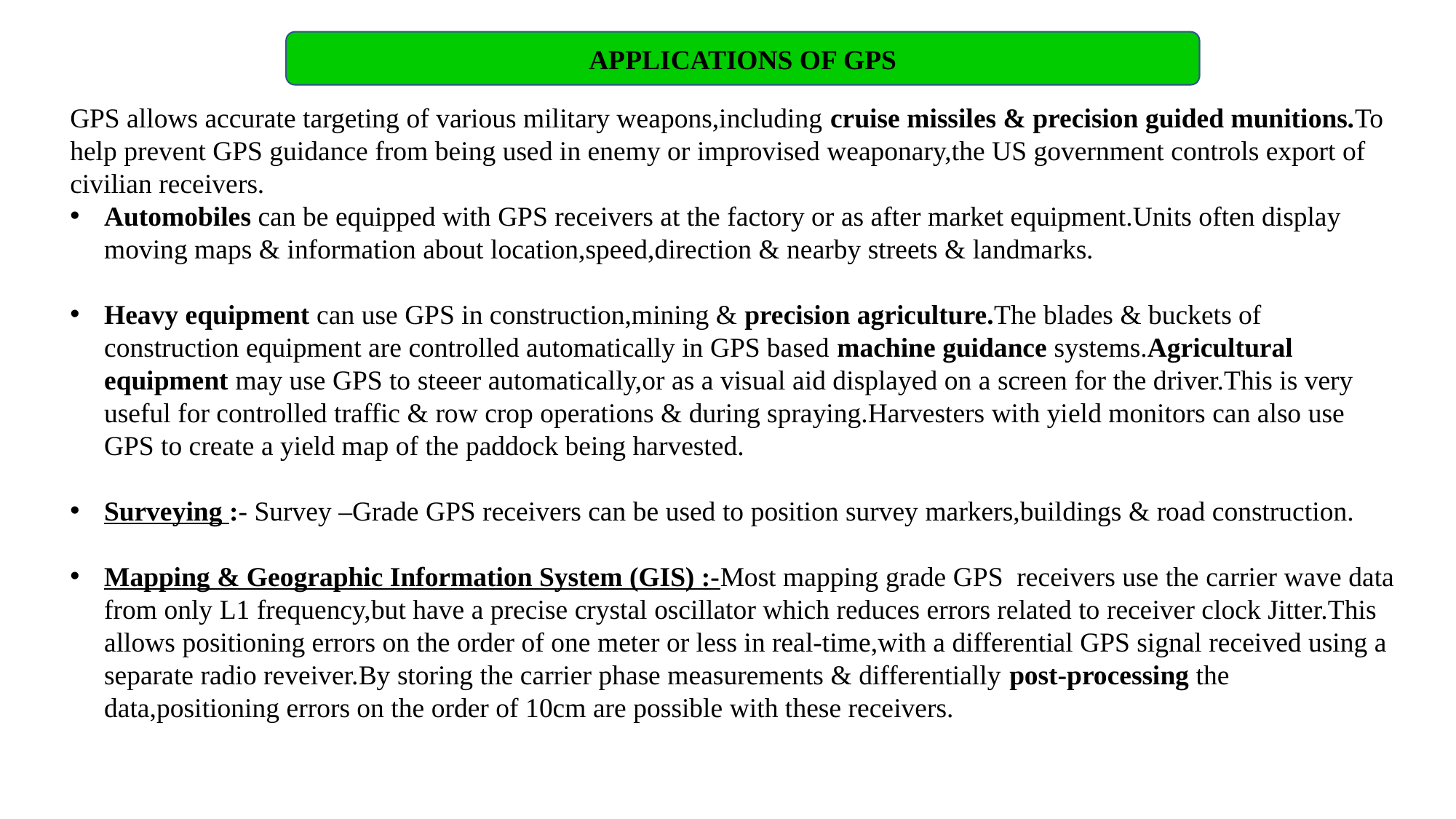

APPLICATIONS OF GPS
GPS allows accurate targeting of various military weapons,including cruise missiles & precision guided munitions.To help prevent GPS guidance from being used in enemy or improvised weaponary,the US government controls export of civilian receivers.
Automobiles can be equipped with GPS receivers at the factory or as after market equipment.Units often display moving maps & information about location,speed,direction & nearby streets & landmarks.

Heavy equipment can use GPS in construction,mining & precision agriculture.The blades & buckets of construction equipment are controlled automatically in GPS based machine guidance systems.Agricultural equipment may use GPS to steeer automatically,or as a visual aid displayed on a screen for the driver.This is very useful for controlled traffic & row crop operations & during spraying.Harvesters with yield monitors can also use GPS to create a yield map of the paddock being harvested.

Surveying :- Survey –Grade GPS receivers can be used to position survey markers,buildings & road construction.

Mapping & Geographic Information System (GIS) :-Most mapping grade GPS  receivers use the carrier wave data from only L1 frequency,but have a precise crystal oscillator which reduces errors related to receiver clock Jitter.This allows positioning errors on the order of one meter or less in real-time,with a differential GPS signal received using a separate radio reveiver.By storing the carrier phase measurements & differentially post-processing the data,positioning errors on the order of 10cm are possible with these receivers.